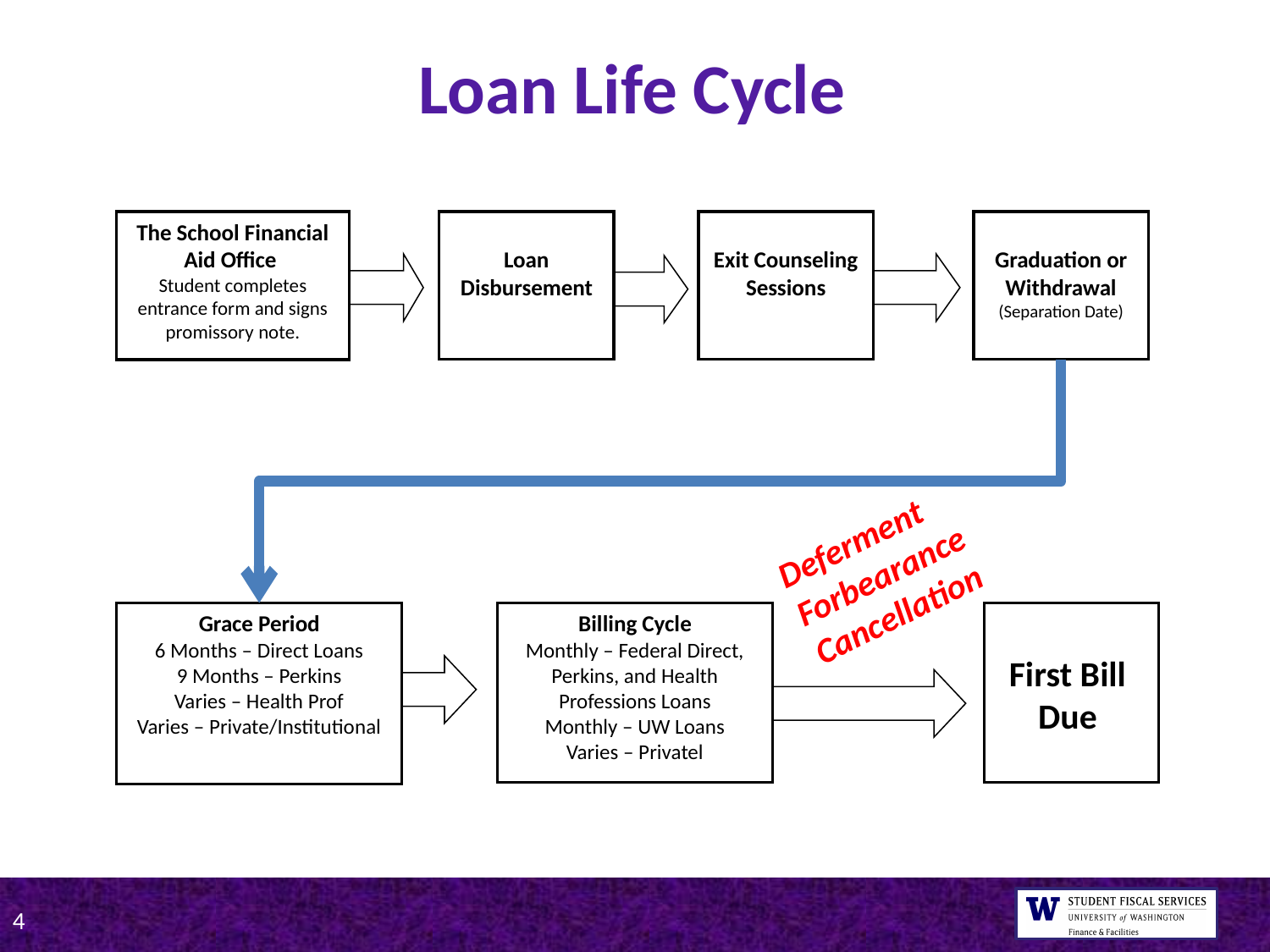

Loan Life Cycle

The School Financial Aid Office
Student completes entrance form and signs promissory note.

Loan Disbursement

Exit Counseling Sessions

Graduation or Withdrawal
(Separation Date)

Deferment
Forbearance
Cancellation
Grace Period
6 Months – Direct Loans
9 Months – Perkins
Varies – Health Prof
Varies – Private/Institutional
Billing Cycle
Monthly – Federal Direct, Perkins, and Health Professions Loans
Monthly – UW Loans
Varies – Privatel

First Bill  Due